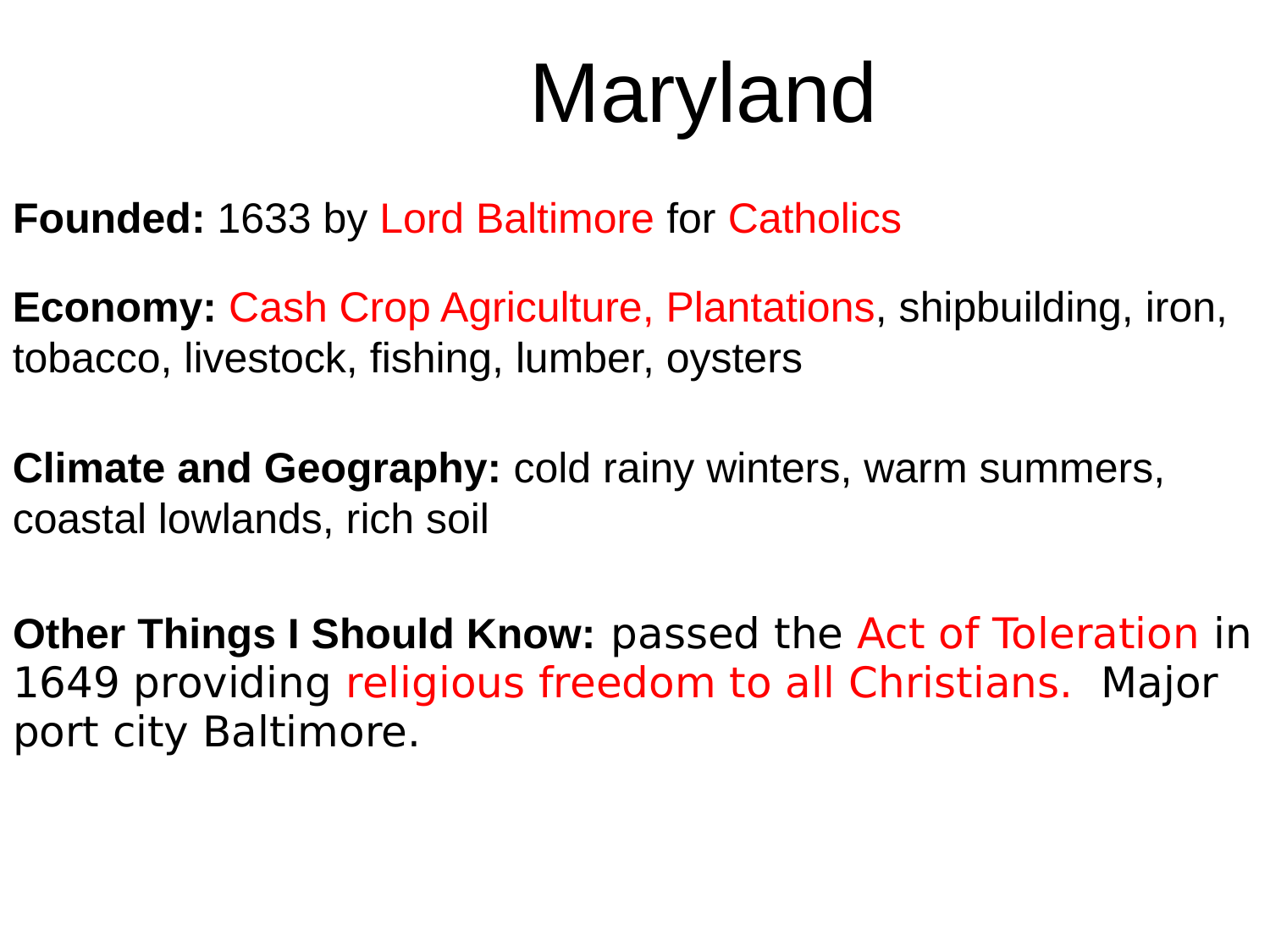

Maryland

Founded: 1633 by Lord Baltimore for Catholics
Economy: Cash Crop Agriculture, Plantations, shipbuilding, iron, tobacco, livestock, fishing, lumber, oysters

Climate and Geography: cold rainy winters, warm summers, coastal lowlands, rich soil

| Other Things I Should Know: passed the Act of Toleration in 1649 providing religious freedom to all Christians. Major port city Baltimore. |
| --- |